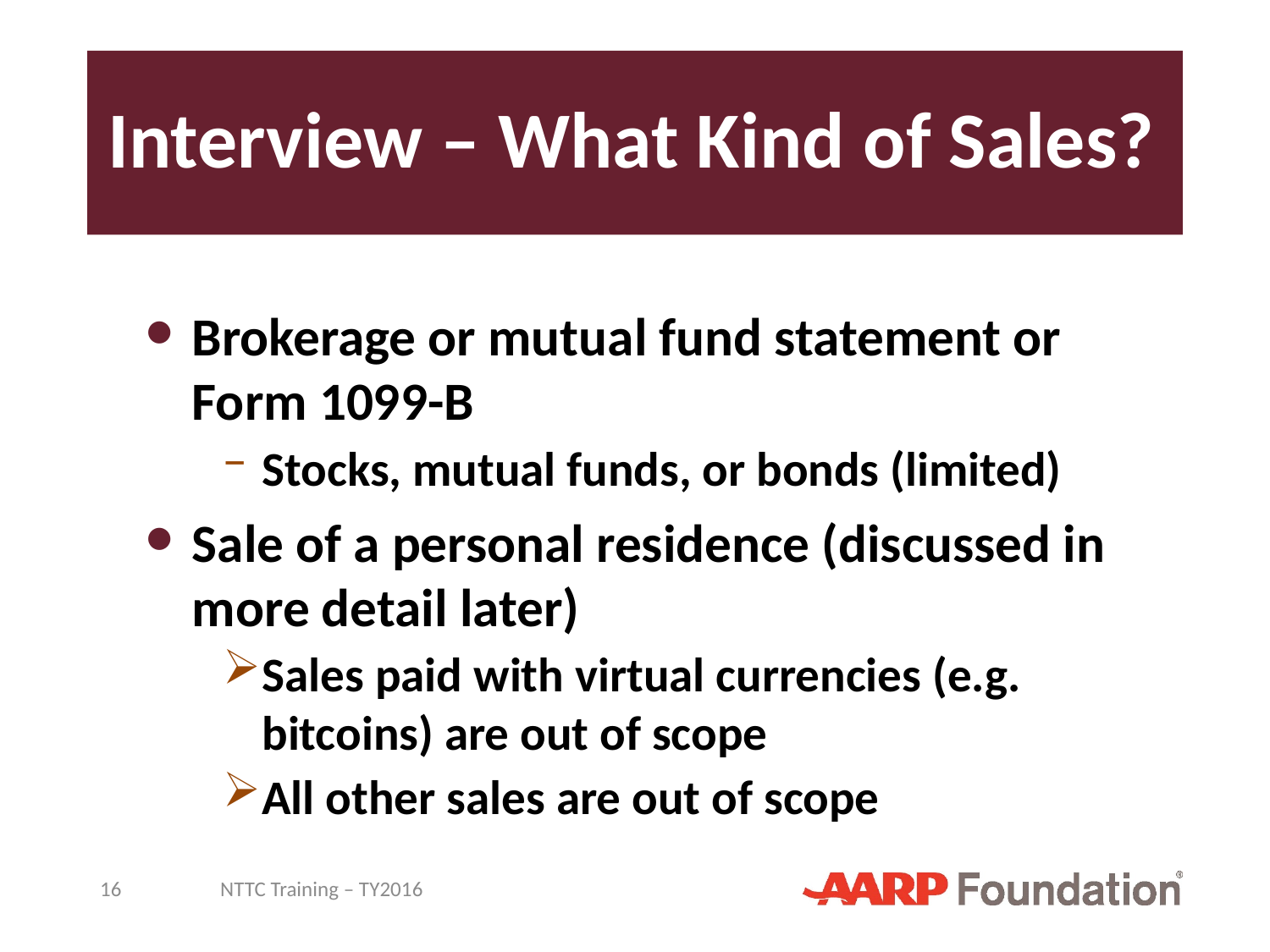

# Interview – What Kind of Sales?
Brokerage or mutual fund statement or Form 1099-B
Stocks, mutual funds, or bonds (limited)
Sale of a personal residence (discussed in more detail later)
Sales paid with virtual currencies (e.g.  bitcoins) are out of scope
All other sales are out of scope
16
NTTC Training – TY2016